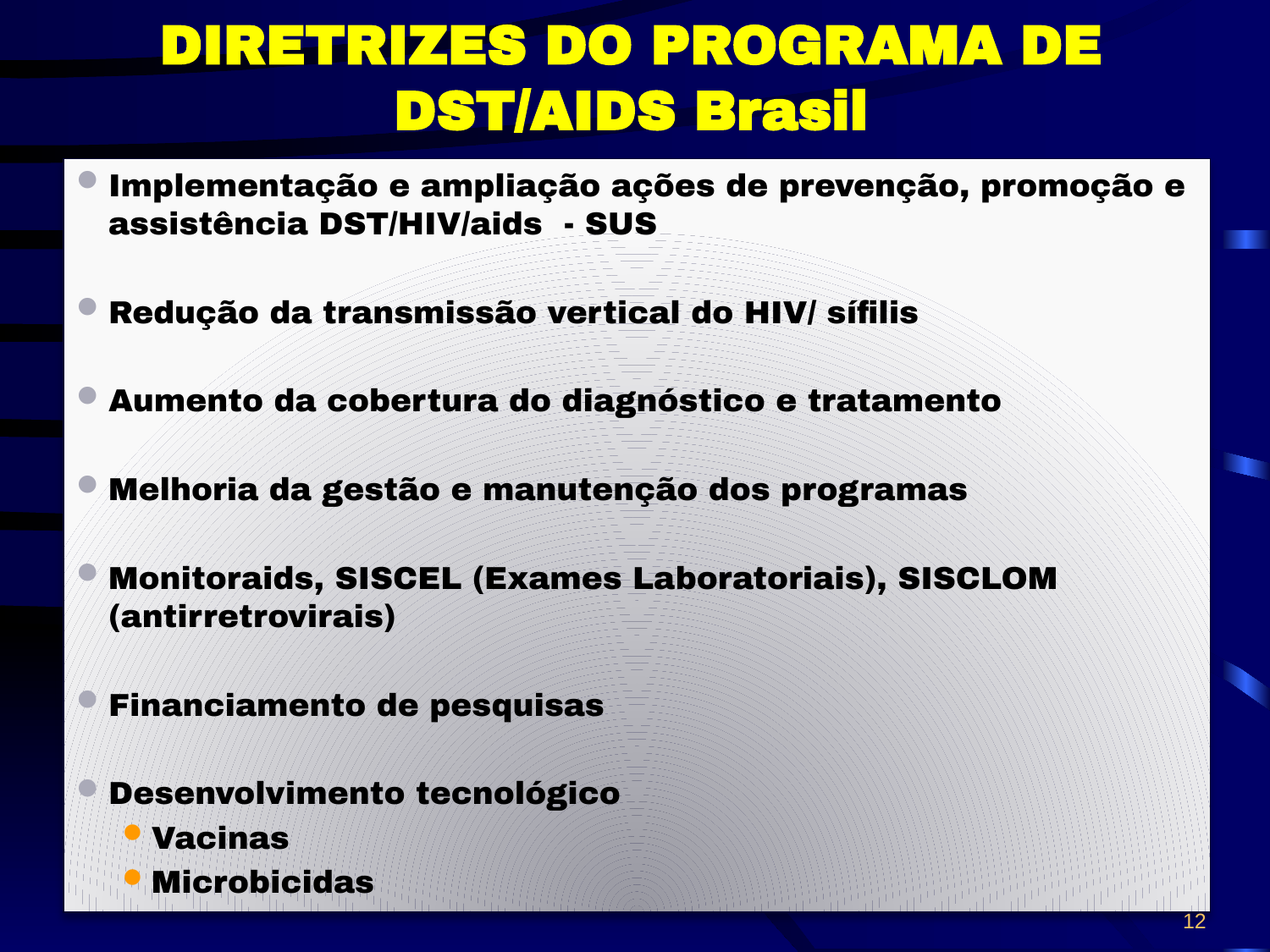

DIRETRIZES DO PROGRAMA DE DST/AIDS Brasil
Implementação e ampliação ações de prevenção, promoção e assistência DST/HIV/aids  - SUS

Redução da transmissão vertical do HIV/ sífilis

Aumento da cobertura do diagnóstico e tratamento

Melhoria da gestão e manutenção dos programas

Monitoraids, SISCEL (Exames Laboratoriais), SISCLOM  (antirretrovirais)

Financiamento de pesquisas

Desenvolvimento tecnológico
Vacinas
Microbicidas

12